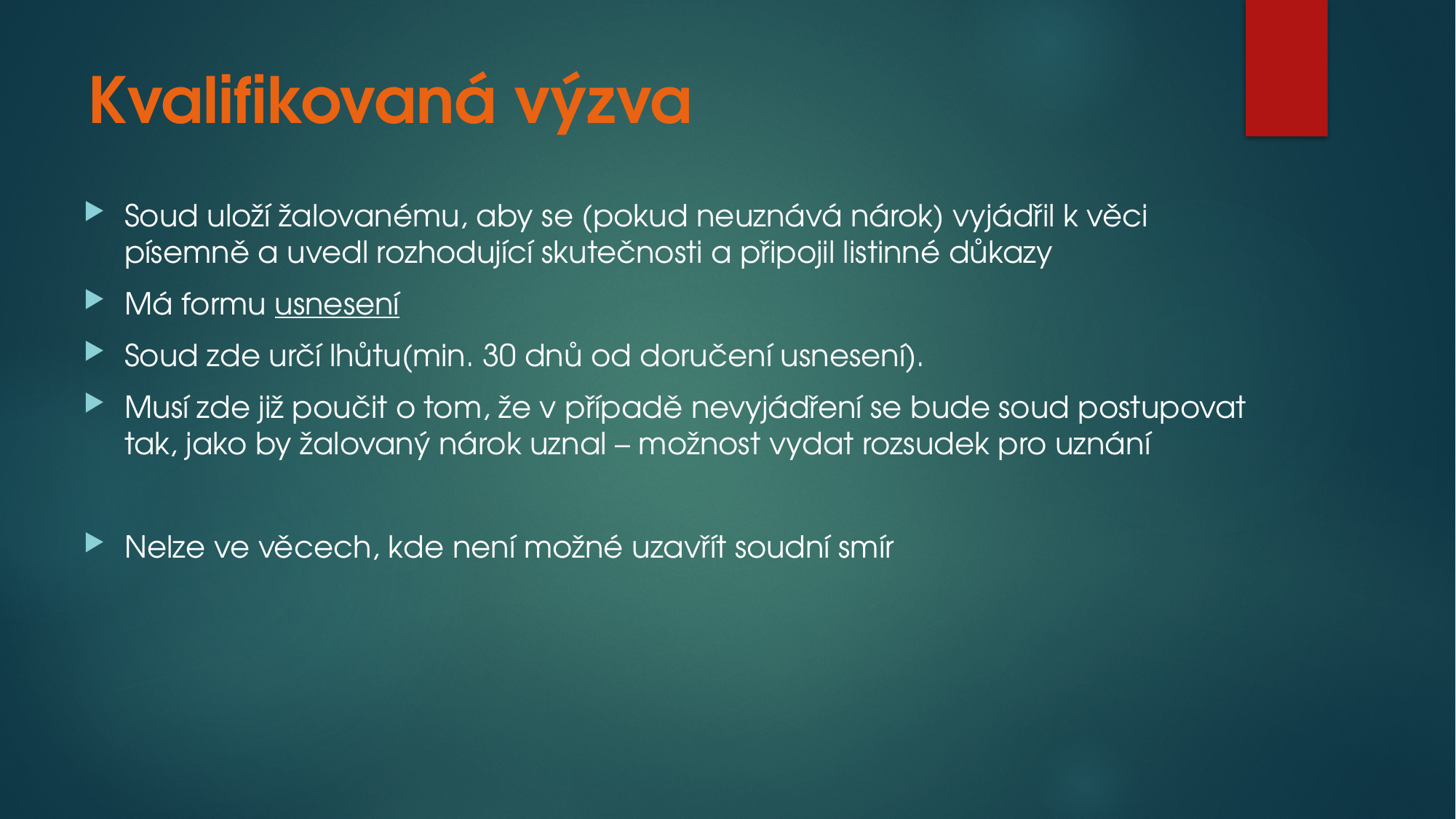

# Kvalifikovaná výzva
Soud uloží žalovanému, aby se (pokud neuznává nárok) vyjádřil k věci písemně a uvedl rozhodující skutečnosti a připojil listinné důkazy
Má formu usnesení
Soud zde určí lhůtu(min. 30 dnů od doručení usnesení).
Musí zde již poučit o tom, že v případě nevyjádření se bude soud postupovat tak, jako by žalovaný nárok uznal – možnost vydat rozsudek pro uznání

Nelze ve věcech, kde není možné uzavřít soudní smír